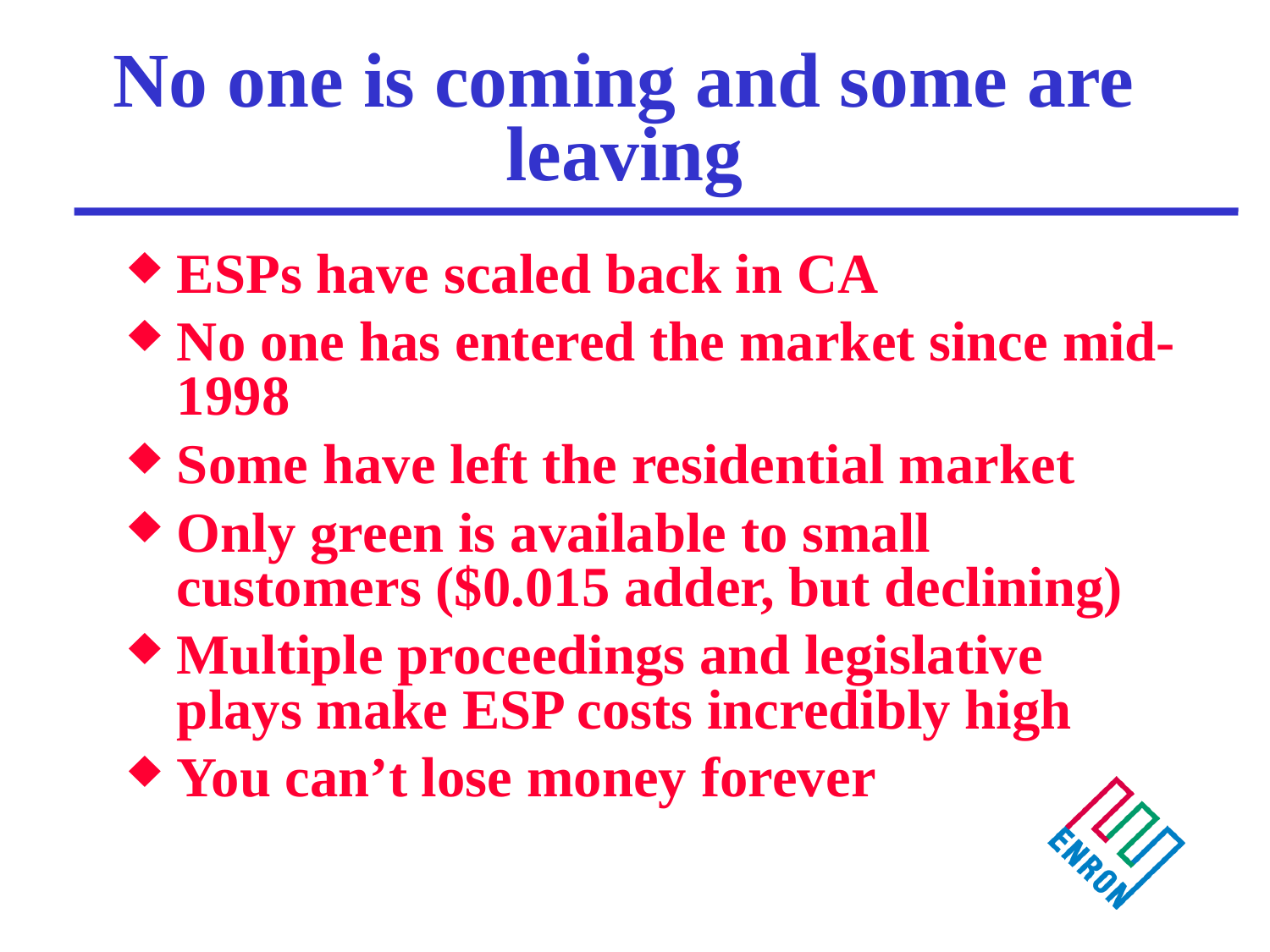

# No one is coming and some are leaving
ESPs have scaled back in CA
No one has entered the market since mid-1998
Some have left the residential market
Only green is available to small customers ($0.015 adder, but declining)
Multiple proceedings and legislative plays make ESP costs incredibly high
You can’t lose money forever